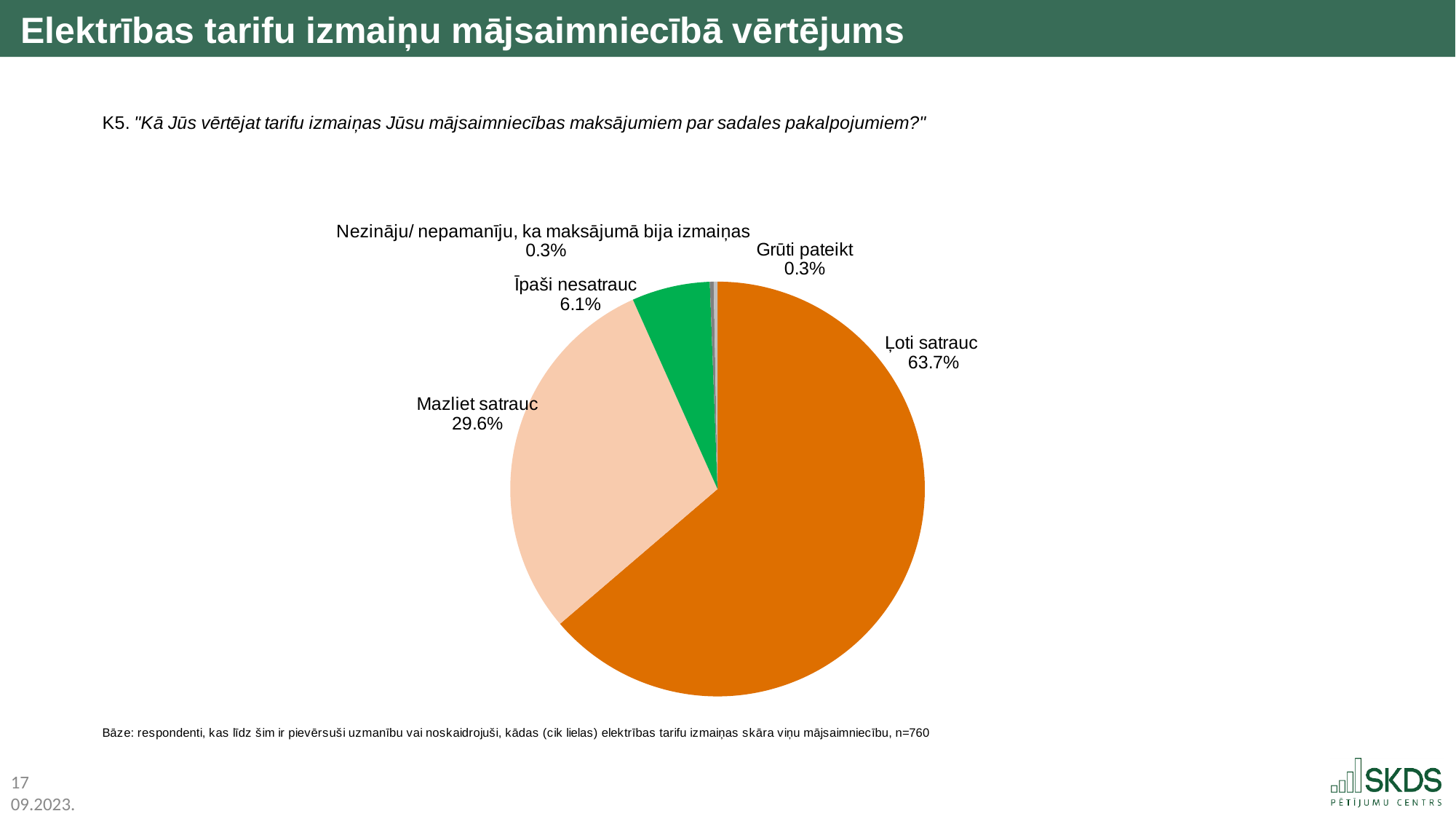

Elektrības tarifu izmaiņu mājsaimniecībā vērtējums

### Chart

| Category |  |
|---|---|
| Ļoti satrauc  | 63.8 |
| Mazliet satrauc | 29.6 |
| Īpaši nesatrauc   | 6.1 |
| Nezināju/ nepamanīju, ka maksājumā bija izmaiņas  | 0.3 |
| Grūti pateikt | 0.3 |